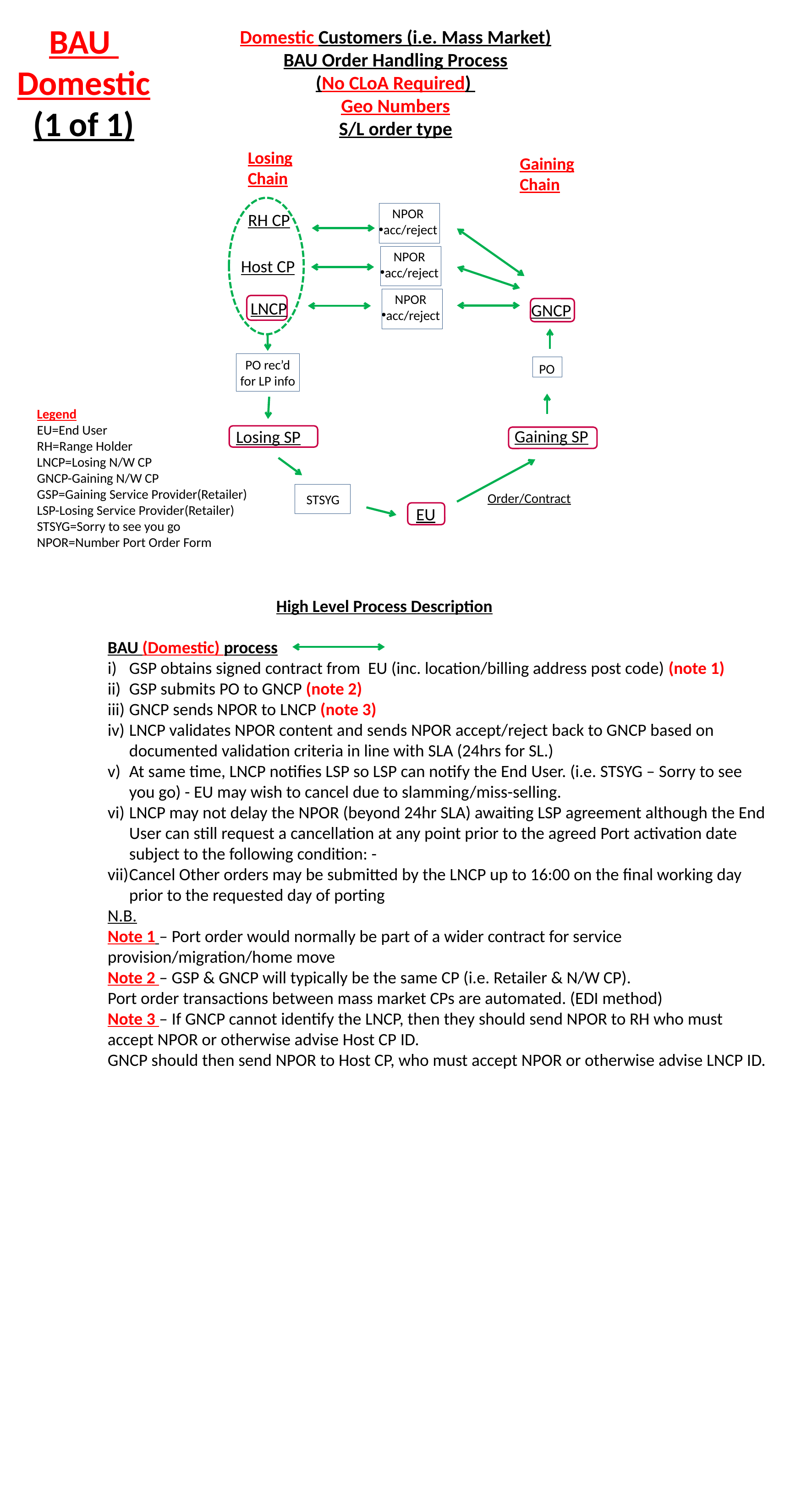

BAU
Domestic
(1 of 1)
Domestic Customers (i.e. Mass Market)
BAU Order Handling Process
(No CLoA Required)
Geo Numbers
S/L order type
Losing
Chain
Gaining
Chain

NPOR
acc/reject

RH CP
NPOR
acc/reject

Host CP
NPOR
acc/reject

LNCP

GNCP

PO rec’d
for LP info

PO
Legend
EU=End User
RH=Range Holder
LNCP=Losing N/W CP
GNCP-Gaining N/W CP
GSP=Gaining Service Provider(Retailer)
LSP-Losing Service Provider(Retailer)
STSYG=Sorry to see you go
NPOR=Number Port Order Form
Gaining SP
Losing SP

Order/Contract
STSYG
EU

		        High Level Process Description

BAU (Domestic) process
GSP obtains signed contract from  EU (inc. location/billing address post code) (note 1)
GSP submits PO to GNCP (note 2)
GNCP sends NPOR to LNCP (note 3)
LNCP validates NPOR content and sends NPOR accept/reject back to GNCP based on documented validation criteria in line with SLA (24hrs for SL.)
At same time, LNCP notifies LSP so LSP can notify the End User. (i.e. STSYG – Sorry to see you go) - EU may wish to cancel due to slamming/miss-selling.
LNCP may not delay the NPOR (beyond 24hr SLA) awaiting LSP agreement although the End User can still request a cancellation at any point prior to the agreed Port activation date subject to the following condition: -
Cancel Other orders may be submitted by the LNCP up to 16:00 on the final working day prior to the requested day of porting
N.B.
Note 1 – Port order would normally be part of a wider contract for service provision/migration/home move
Note 2 – GSP & GNCP will typically be the same CP (i.e. Retailer & N/W CP).
Port order transactions between mass market CPs are automated. (EDI method)
Note 3 – If GNCP cannot identify the LNCP, then they should send NPOR to RH who must accept NPOR or otherwise advise Host CP ID.
GNCP should then send NPOR to Host CP, who must accept NPOR or otherwise advise LNCP ID.